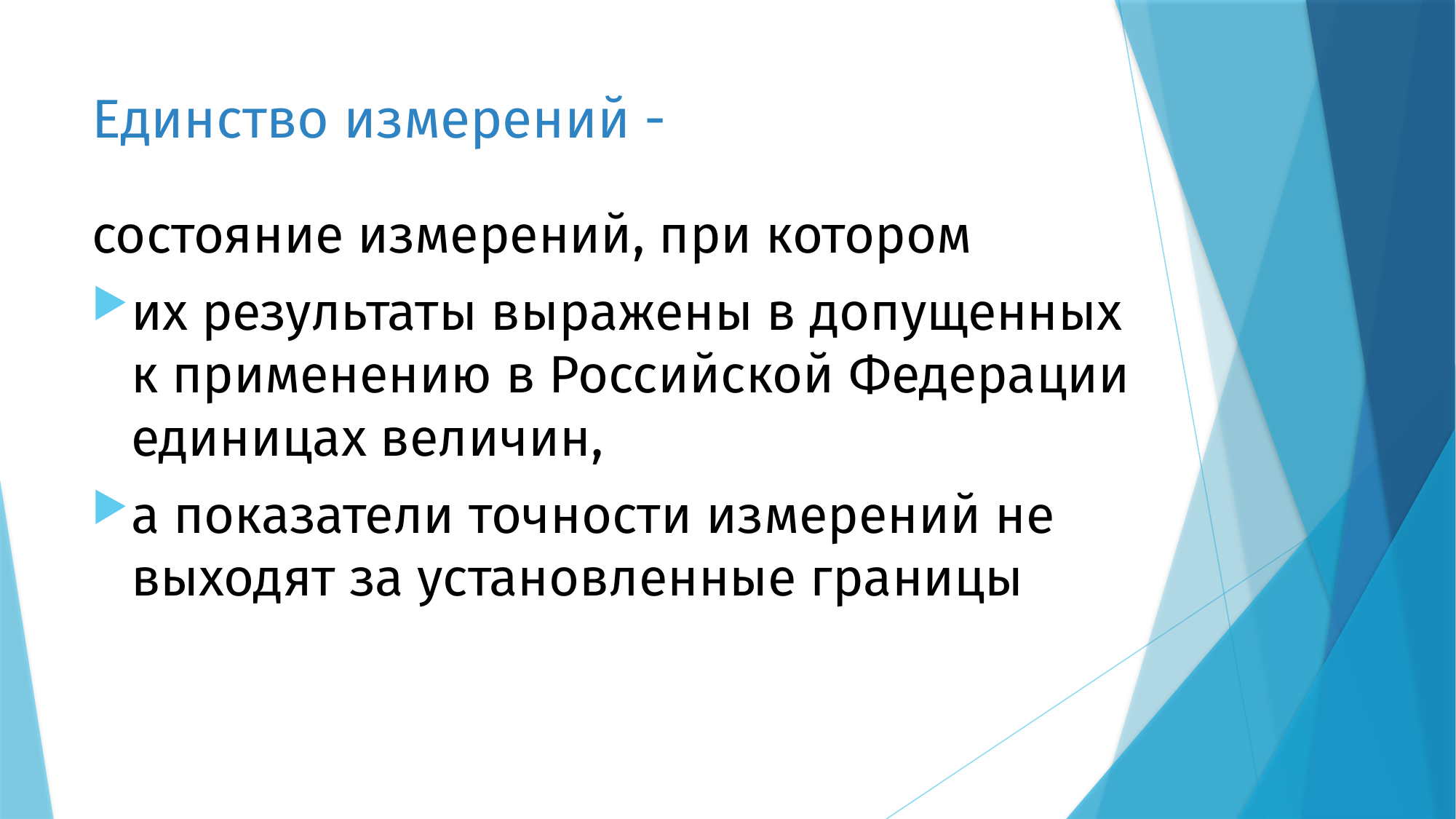

# Единство измерений -
состояние измерений, при котором
их результаты выражены в допущенных к применению в Российской Федерации единицах величин,
а показатели точности измерений не выходят за установленные границы